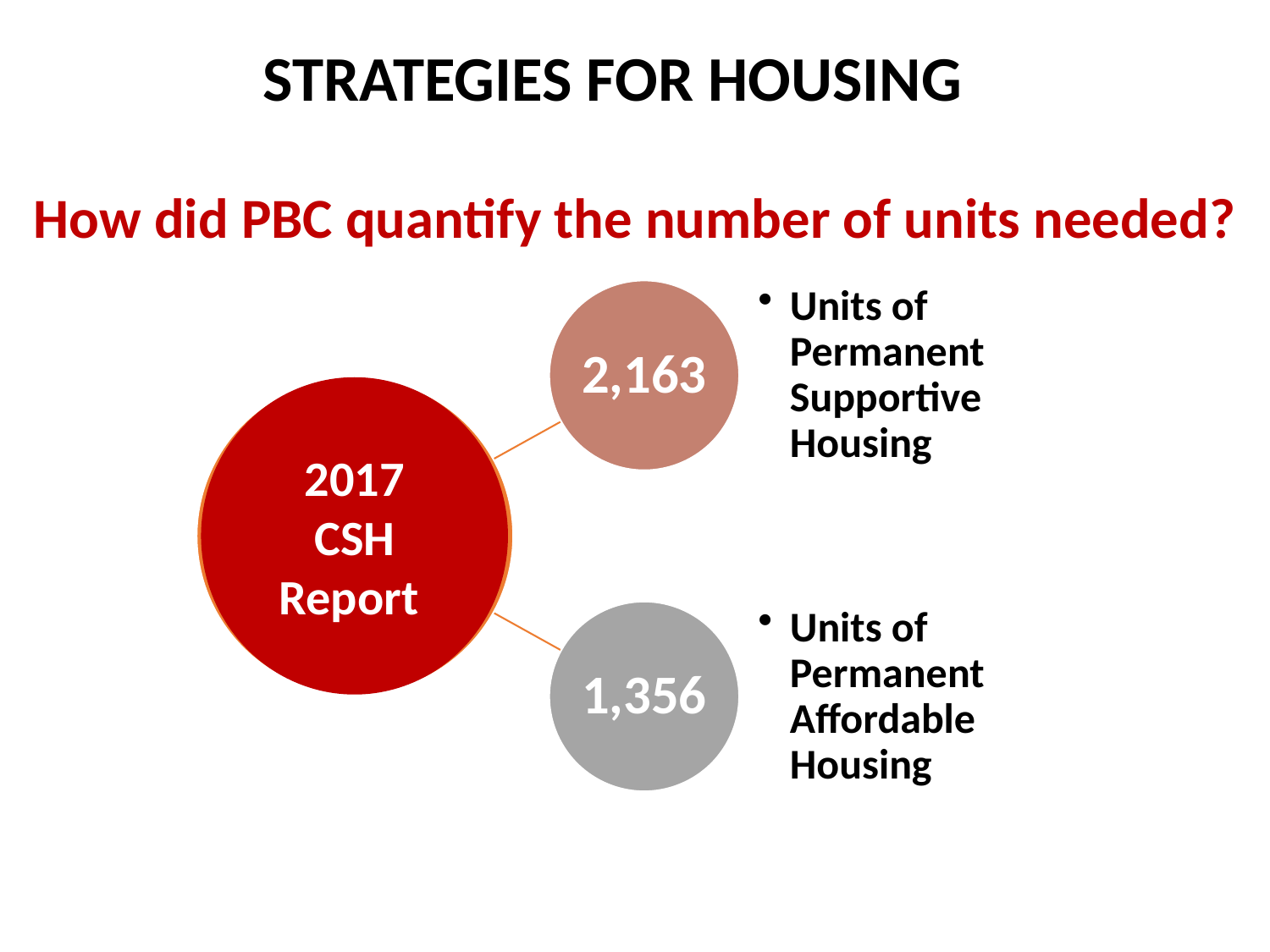

STRATEGIES FOR HOUSING
How did PBC quantify the number of units needed?
2,163
Units of Permanent Supportive Housing
1,356
Units of Permanent Affordable Housing
2017
CSH Report